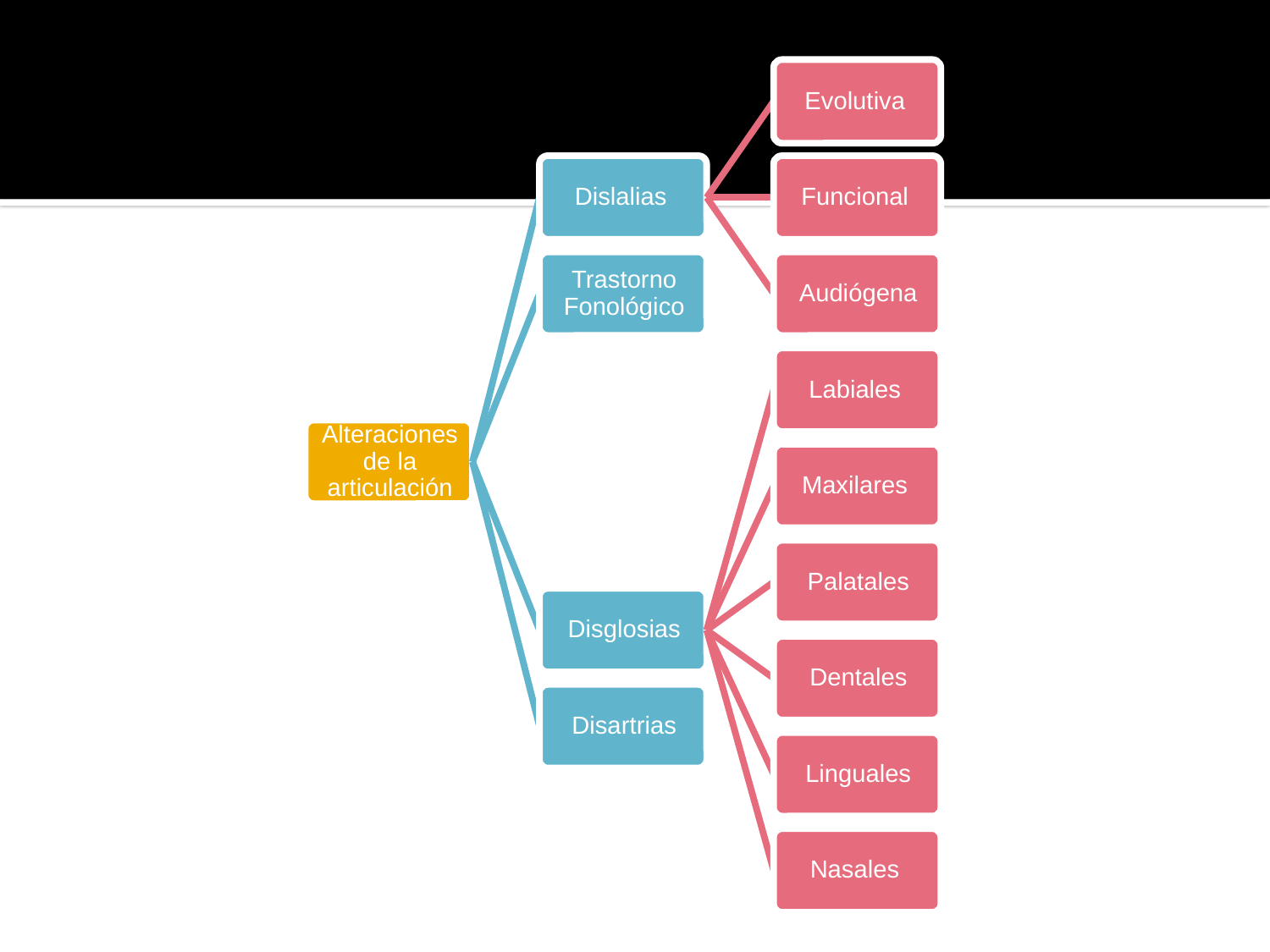

Alteraciones de la articulación

Dislalias

Evolutiva

Funcional

Audiógena

Trastorno Fonológico

Disglosias

Labiales

Maxilares

Palatales

Dentales

Linguales

Nasales

Disartrias